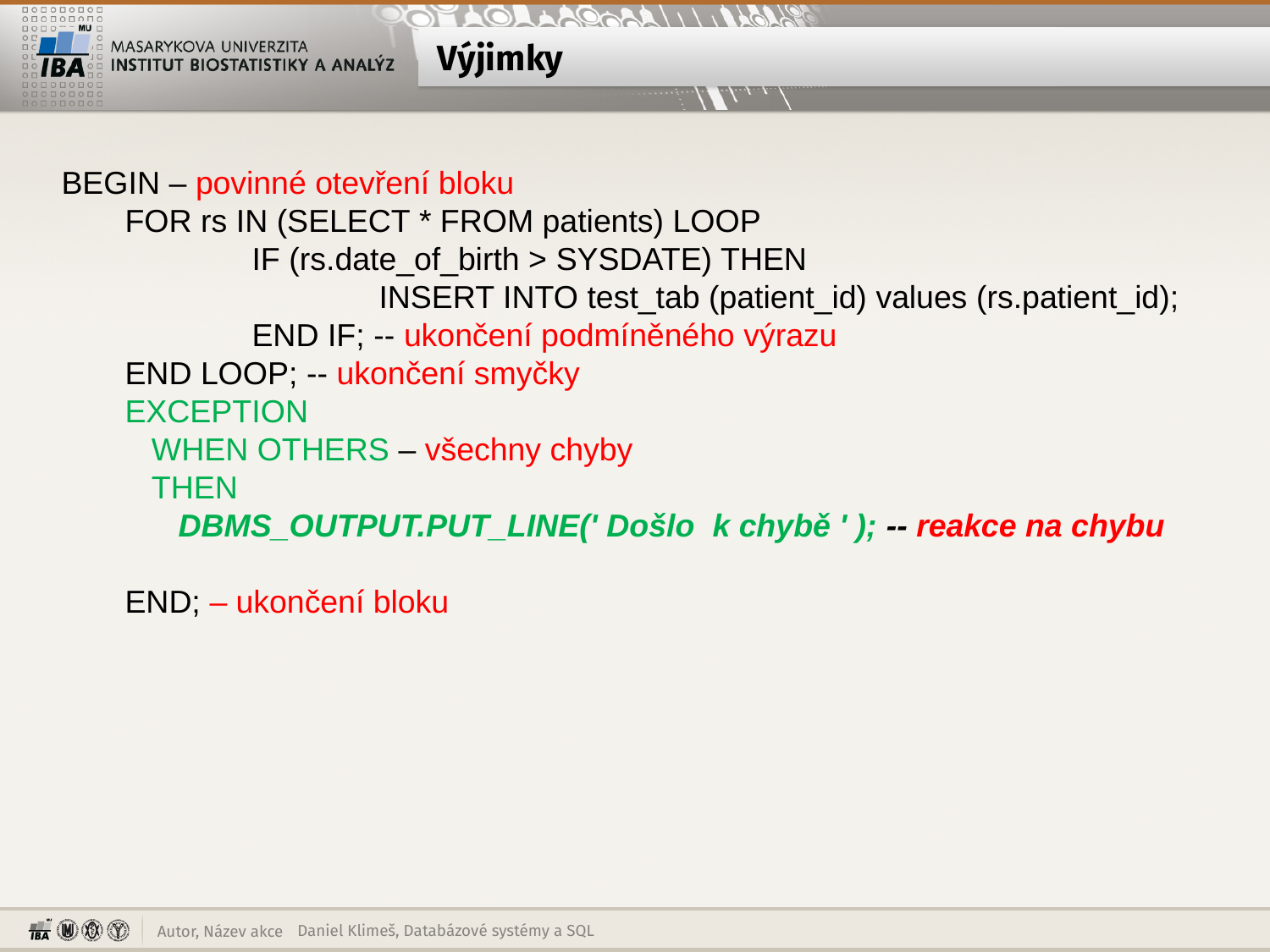

# Výjimky
BEGIN – povinné otevření bloku
FOR rs IN (SELECT * FROM patients) LOOP
	IF (rs.date_of_birth > SYSDATE) THEN
		INSERT INTO test_tab (patient_id) values (rs.patient_id);
	END IF; -- ukončení podmíněného výrazu
END LOOP; -- ukončení smyčky
EXCEPTION
   WHEN OTHERS – všechny chyby
   THEN
      DBMS_OUTPUT.PUT_LINE(' Došlo  k chybě ' ); -- reakce na chybu

END; – ukončení bloku
Daniel Klimeš, Databázové systémy a SQL